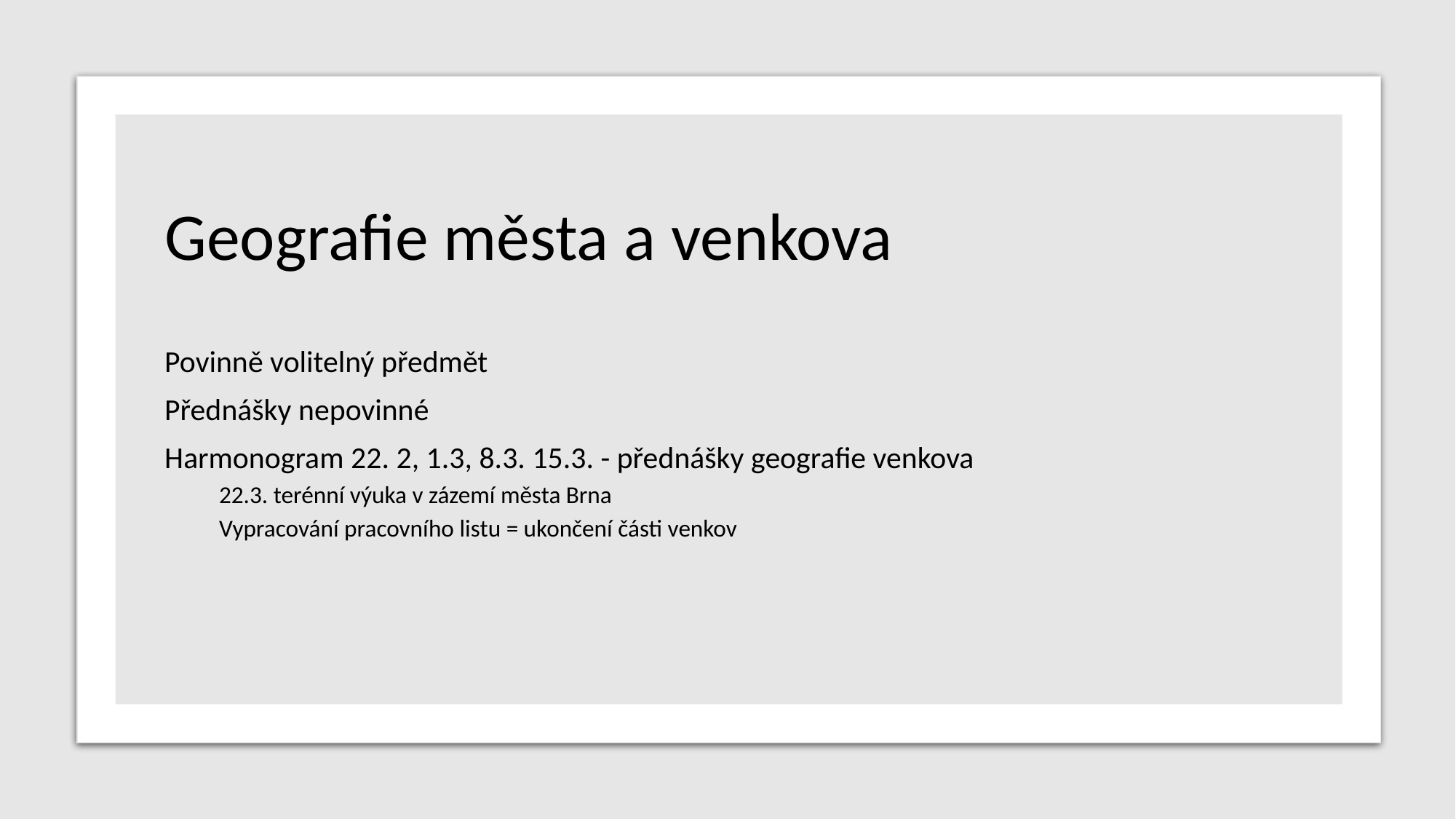

# Geografie města a venkova
Povinně volitelný předmět
Přednášky nepovinné
Harmonogram 22. 2, 1.3, 8.3. 15.3. - přednášky geografie venkova
22.3. terénní výuka v zázemí města Brna
Vypracování pracovního listu = ukončení části venkov